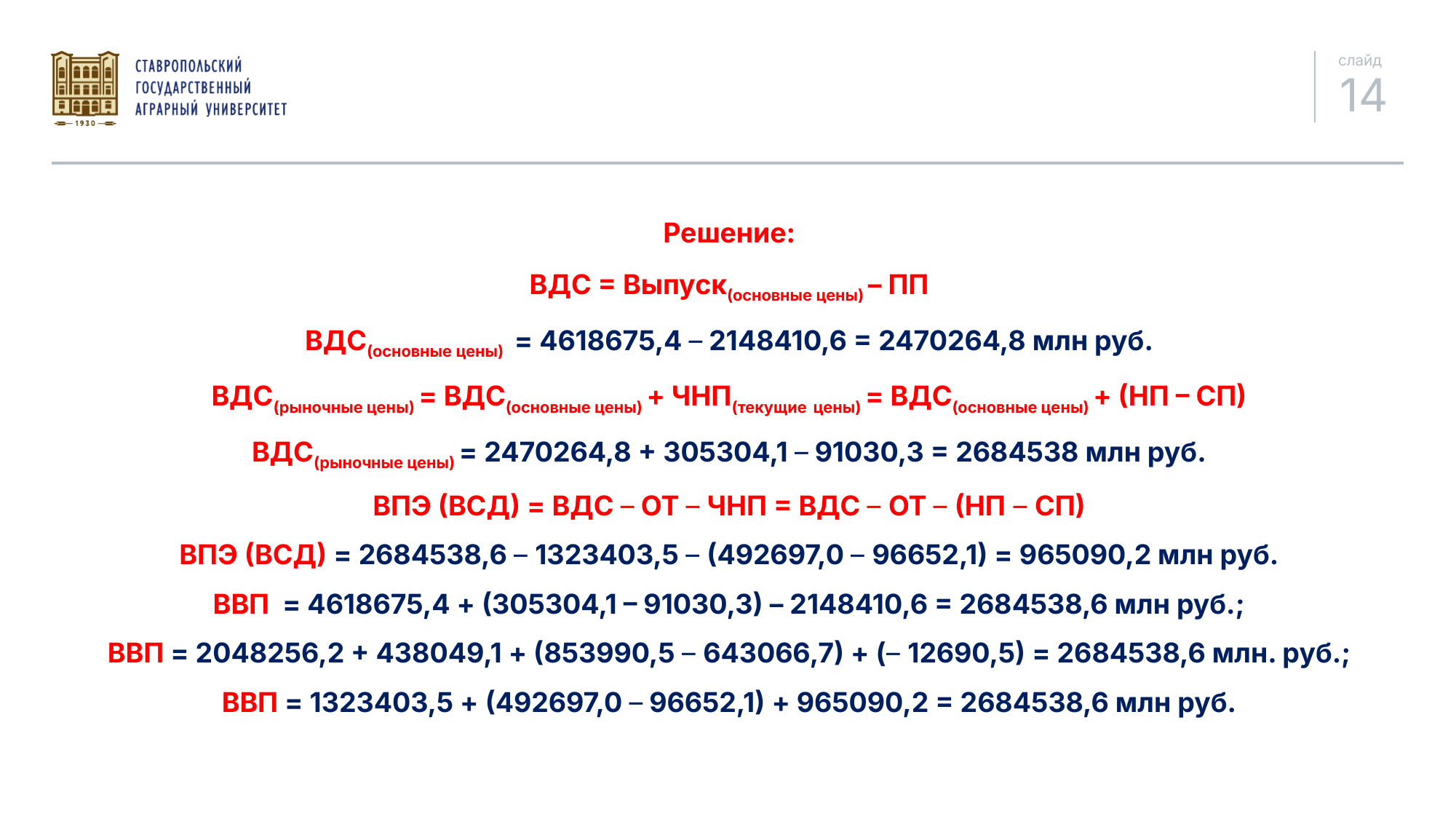

Решение:
ВДС = Выпуск(основные цены) – ПП
ВДС(основные цены)  = 4618675,4 – 2148410,6 = 2470264,8 млн руб.
ВДС(рыночные цены) = ВДС(основные цены) + ЧНП(текущие цены) = ВДС(основные цены) + (НП – СП)
ВДС(рыночные цены) = 2470264,8 + 305304,1 – 91030,3 = 2684538 млн руб.
ВПЭ (ВСД) = ВДС – ОТ – ЧНП = ВДС – ОТ – (НП – СП)
ВПЭ (ВСД) = 2684538,6 – 1323403,5 – (492697,0 – 96652,1) = 965090,2 млн руб.
ВВП  = 4618675,4 + (305304,1 – 91030,3) – 2148410,6 = 2684538,6 млн руб.;
ВВП = 2048256,2 + 438049,1 + (853990,5 – 643066,7) + (– 12690,5) = 2684538,6 млн. руб.;
ВВП = 1323403,5 + (492697,0 – 96652,1) + 965090,2 = 2684538,6 млн руб.